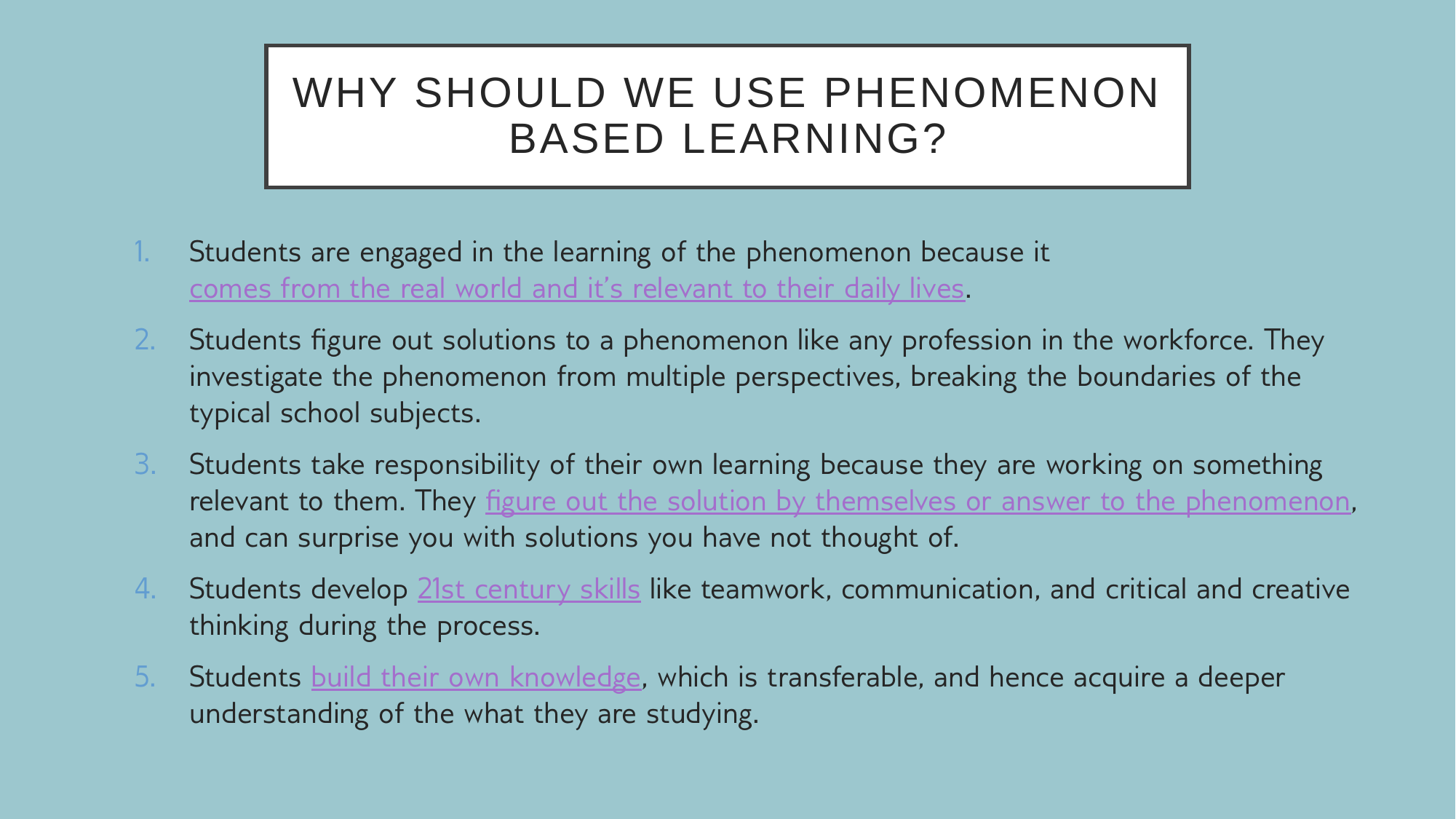

# Why Should We Use Phenomenon Based Learning?
Students are engaged in the learning of the phenomenon because it comes from the real world and it’s relevant to their daily lives.
Students figure out solutions to a phenomenon like any profession in the workforce. They investigate the phenomenon from multiple perspectives, breaking the boundaries of the typical school subjects.
Students take responsibility of their own learning because they are working on something relevant to them. They figure out the solution by themselves or answer to the phenomenon, and can surprise you with solutions you have not thought of.
Students develop 21st century skills like teamwork, communication, and critical and creative thinking during the process.
Students build their own knowledge, which is transferable, and hence acquire a deeper understanding of the what they are studying.